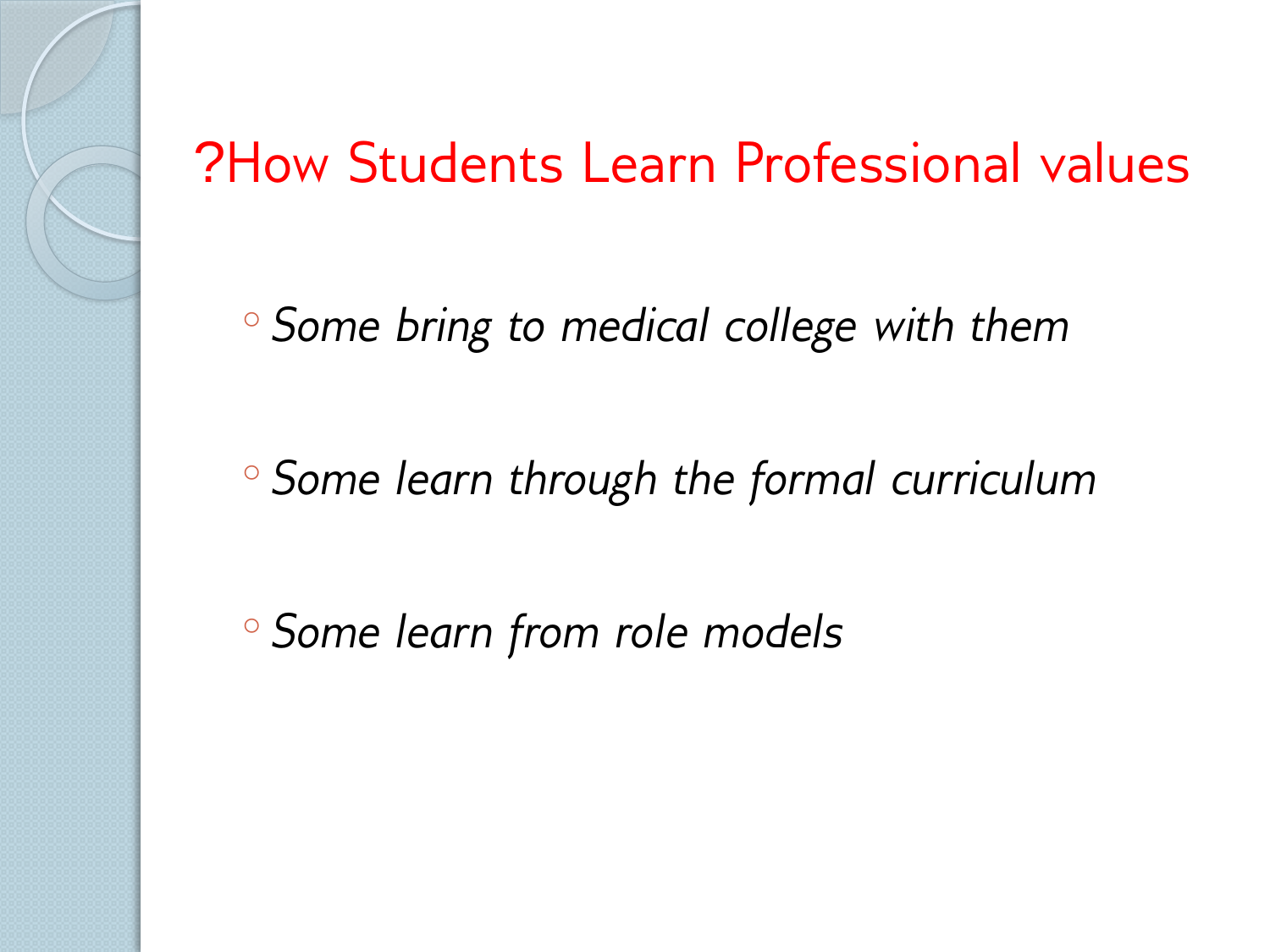

# How Students Learn Professional values?
Some bring to medical college with them

Some learn through the formal curriculum

Some learn from role models